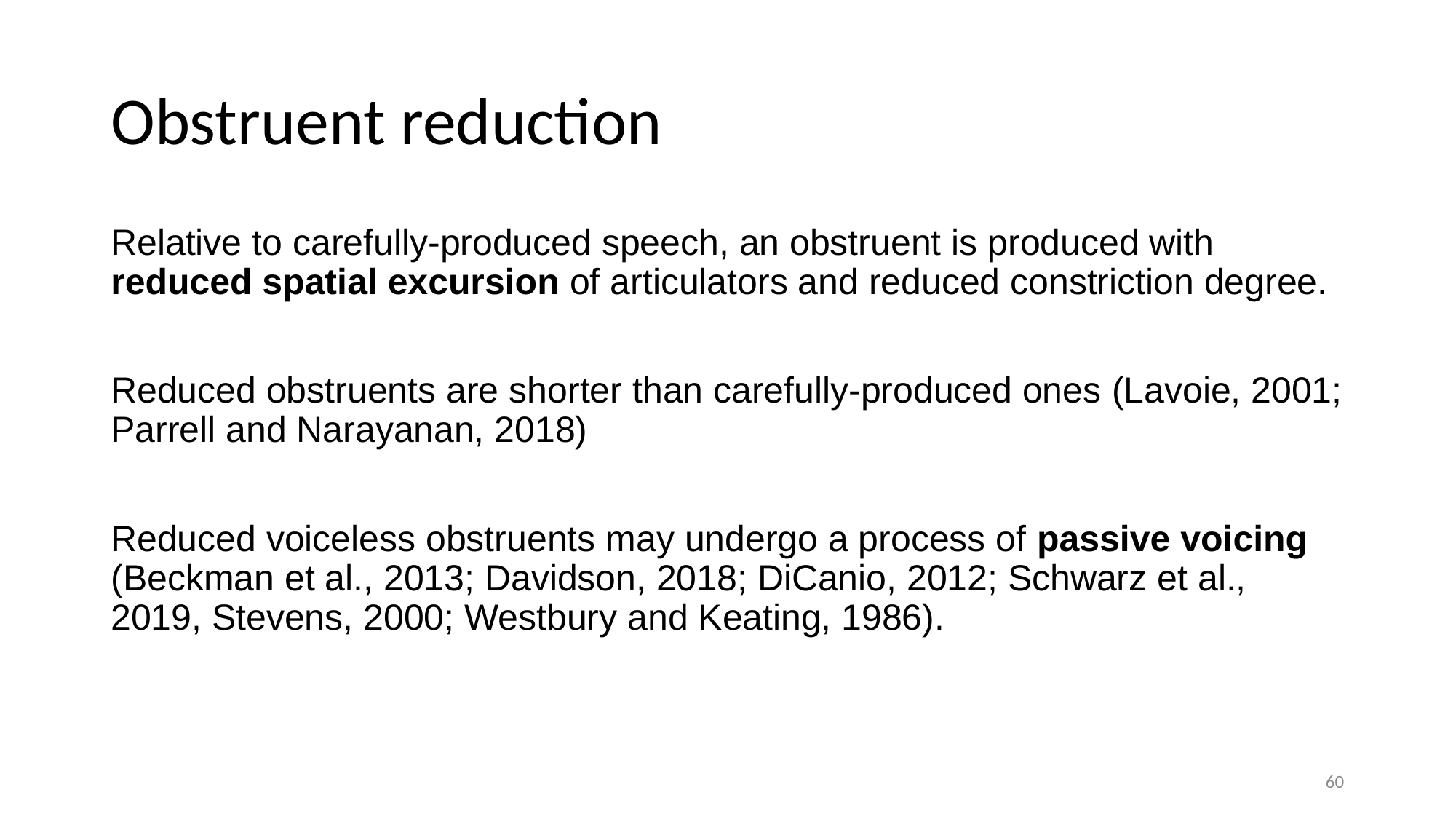

# Obstruent reduction
Relative to carefully-produced speech, an obstruent is produced with reduced spatial excursion of articulators and reduced constriction degree.

Reduced obstruents are shorter than carefully-produced ones (Lavoie, 2001; Parrell and Narayanan, 2018)

Reduced voiceless obstruents may undergo a process of passive voicing (Beckman et al., 2013; Davidson, 2018; DiCanio, 2012; Schwarz et al., 2019, Stevens, 2000; Westbury and Keating, 1986).

60